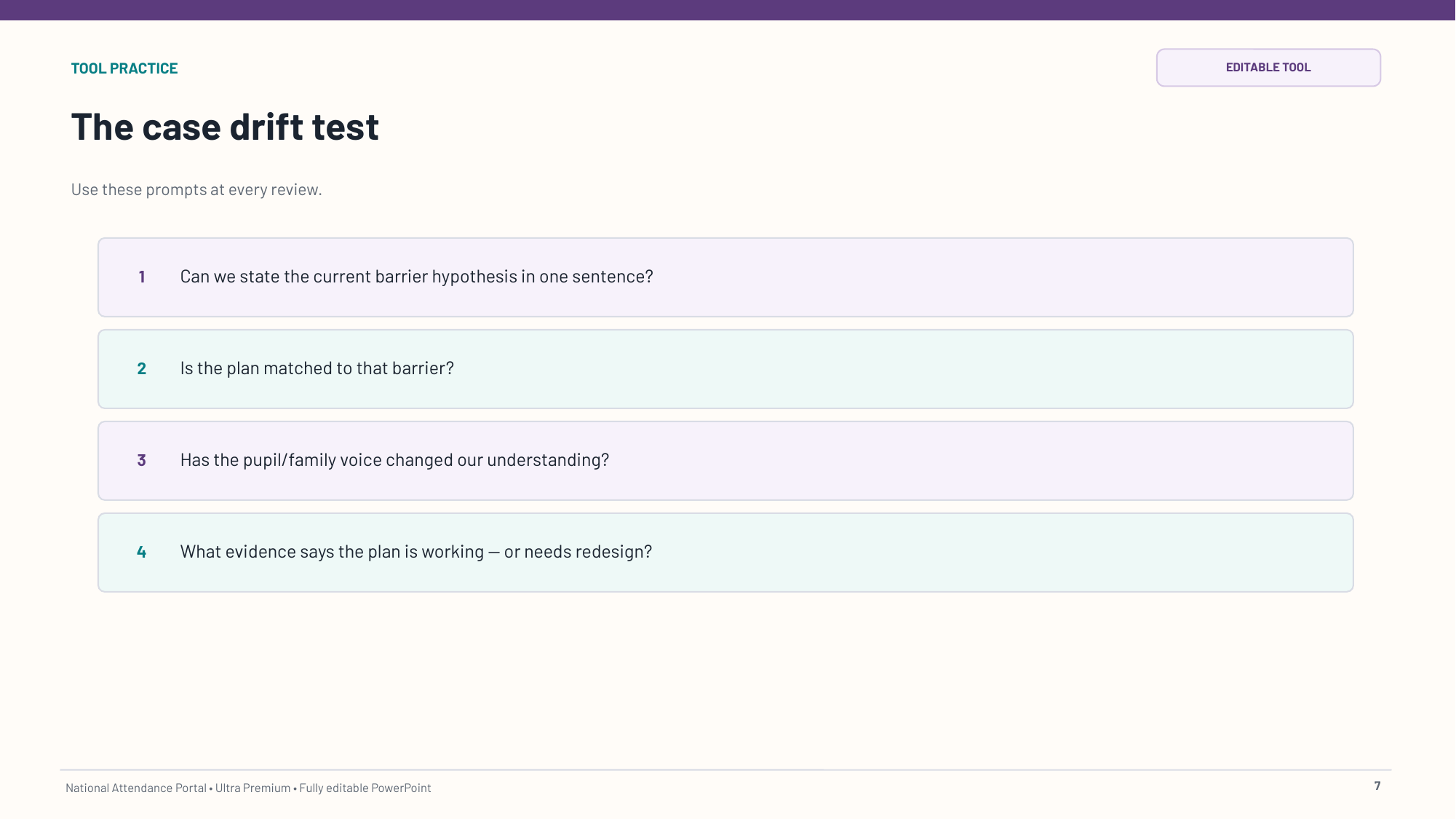

EDITABLE TOOL
TOOL PRACTICE
The case drift test
Use these prompts at every review.

Can we state the current barrier hypothesis in one sentence?
1

Is the plan matched to that barrier?
2

Has the pupil/family voice changed our understanding?
3

What evidence says the plan is working — or needs redesign?
4

7
National Attendance Portal • Ultra Premium • Fully editable PowerPoint